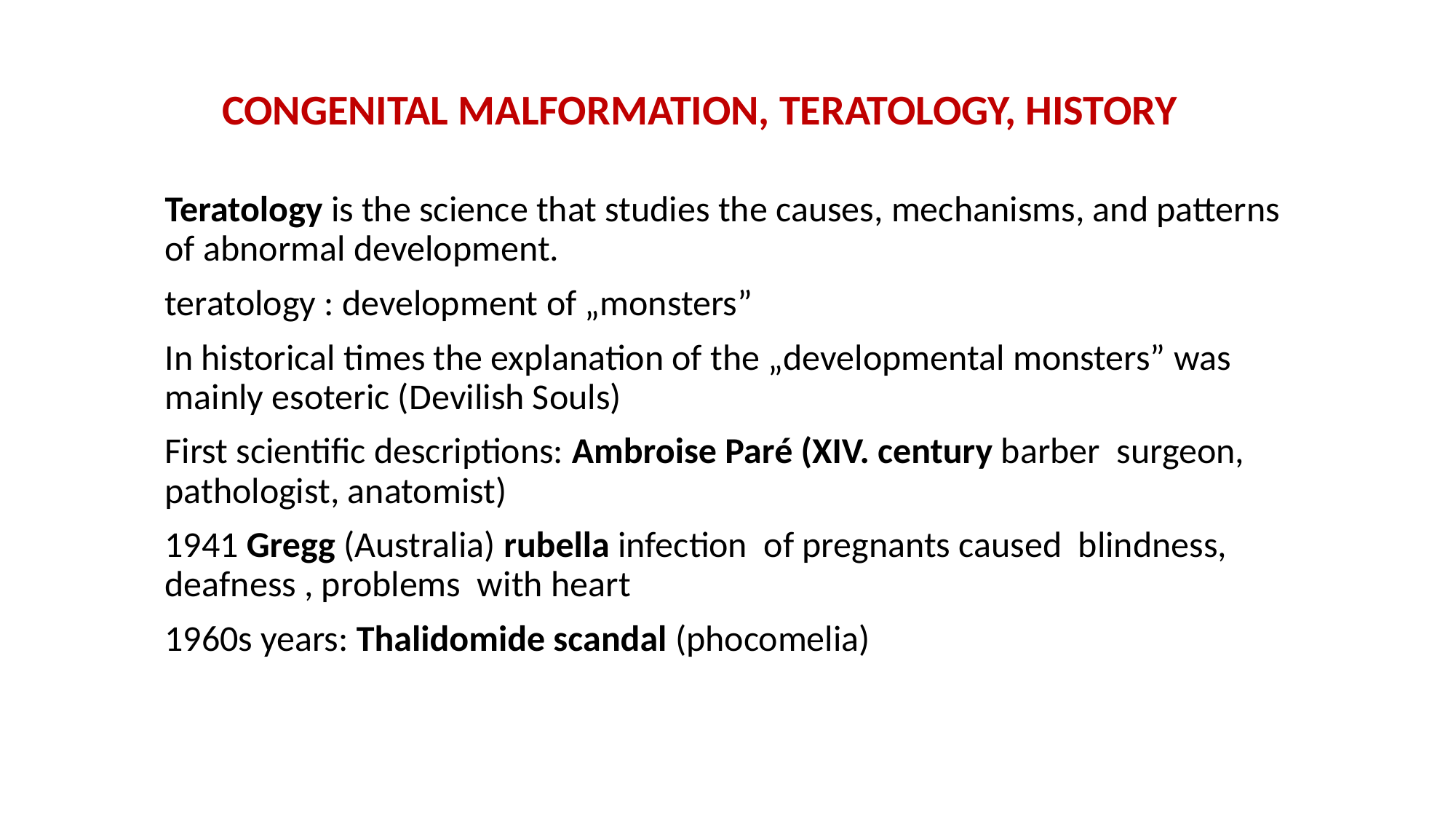

# CONGENITAL MALFORMATION, TERATOLOGY, HISTORY
Teratology is the science that studies the causes, mechanisms, and patterns of abnormal development.
teratology : development of „monsters”
In historical times the explanation of the „developmental monsters” was mainly esoteric (Devilish Souls)
First scientific descriptions: Ambroise Paré (XIV. century barber  surgeon, pathologist, anatomist)
1941 Gregg (Australia) rubella infection  of pregnants caused  blindness, deafness , problems  with heart
1960s years: Thalidomide scandal (phocomelia)